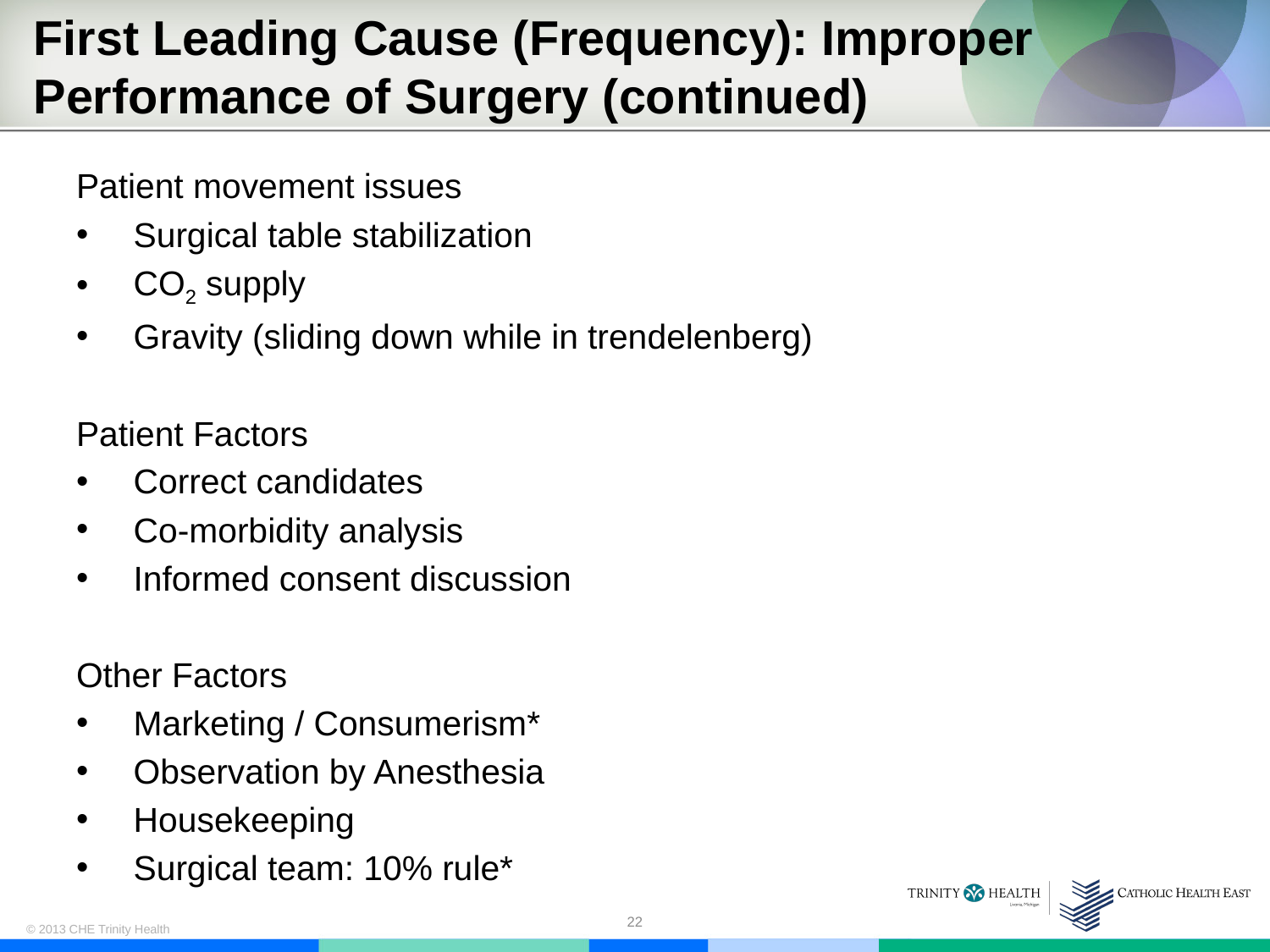

# First Leading Cause (Frequency): Improper Performance of Surgery (continued)
Patient movement issues
Surgical table stabilization
CO2 supply
Gravity (sliding down while in trendelenberg)

Patient Factors
Correct candidates
Co-morbidity analysis
Informed consent discussion

Other Factors
Marketing / Consumerism*
Observation by Anesthesia
Housekeeping
Surgical team: 10% rule*

22
© 2013 CHE Trinity Health